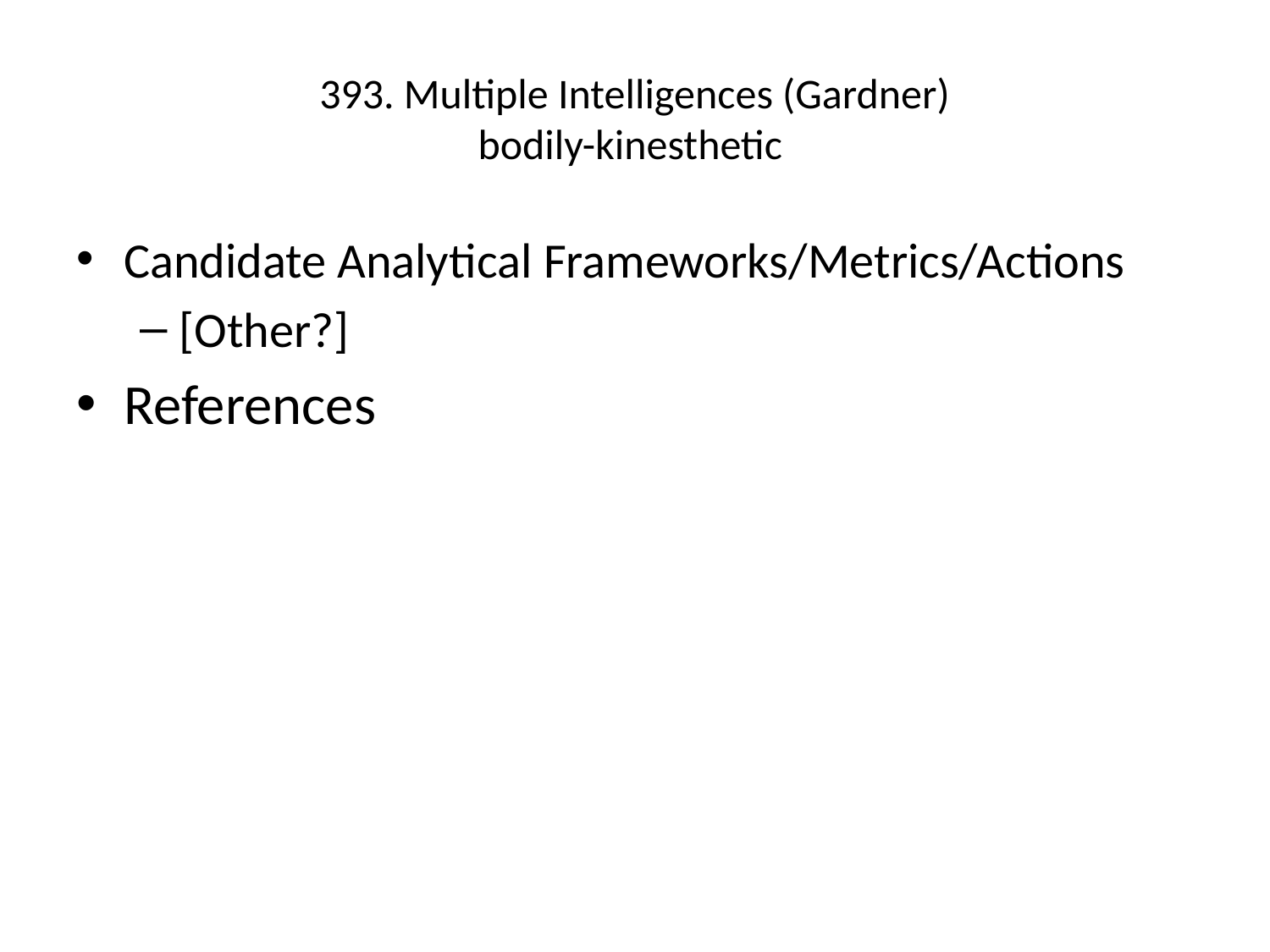

# 393. Multiple Intelligences (Gardner) bodily-kinesthetic
Candidate Analytical Frameworks/Metrics/Actions
[Other?]
References